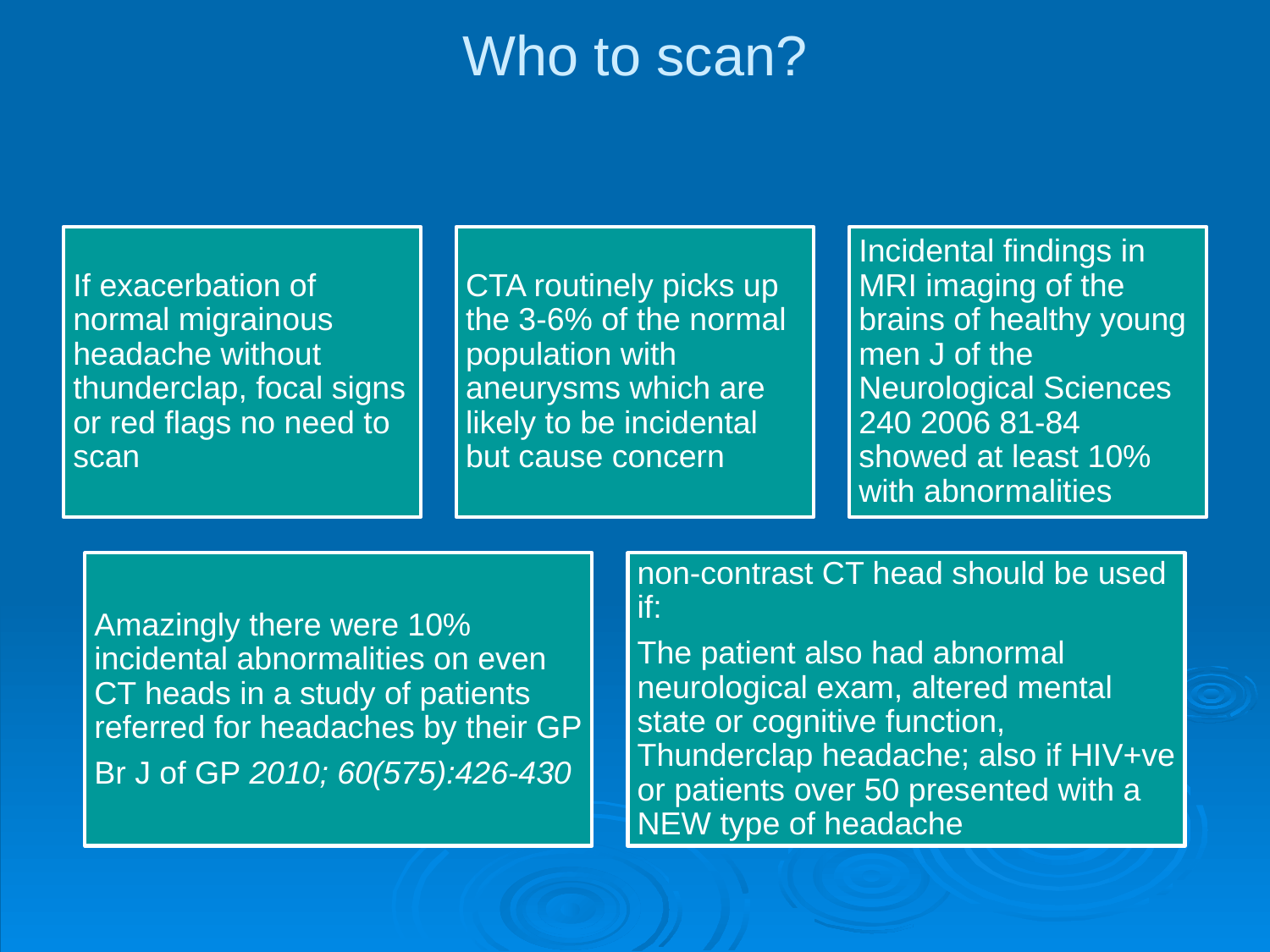

# Who to scan?
If exacerbation of normal migrainous headache without thunderclap, focal signs or red flags no need to scan
CTA routinely picks up the 3-6% of the normal population with aneurysms which are likely to be incidental but cause concern
Incidental findings in MRI imaging of the brains of healthy young men J of the Neurological Sciences 240 2006 81-84 showed at least 10% with abnormalities
Amazingly there were 10% incidental abnormalities on even CT heads in a study of patients referred for headaches by their GP
Br J of GP 2010; 60(575):426-430
non-contrast CT head should be used if:
The patient also had abnormal neurological exam, altered mental state or cognitive function, Thunderclap headache; also if HIV+ve or patients over 50 presented with a NEW type of headache